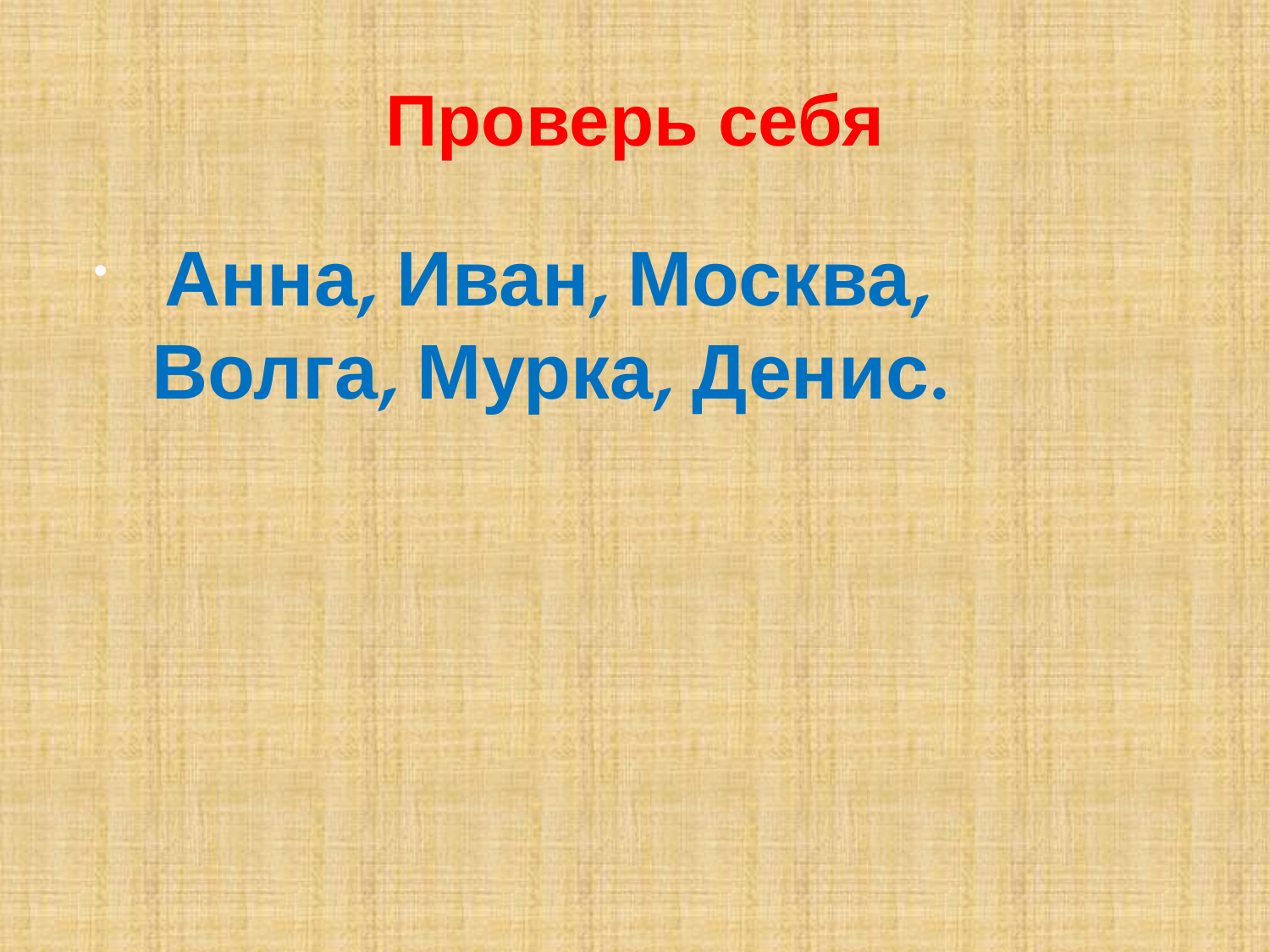

# Проверь себя
 Анна, Иван, Москва, Волга, Мурка, Денис.